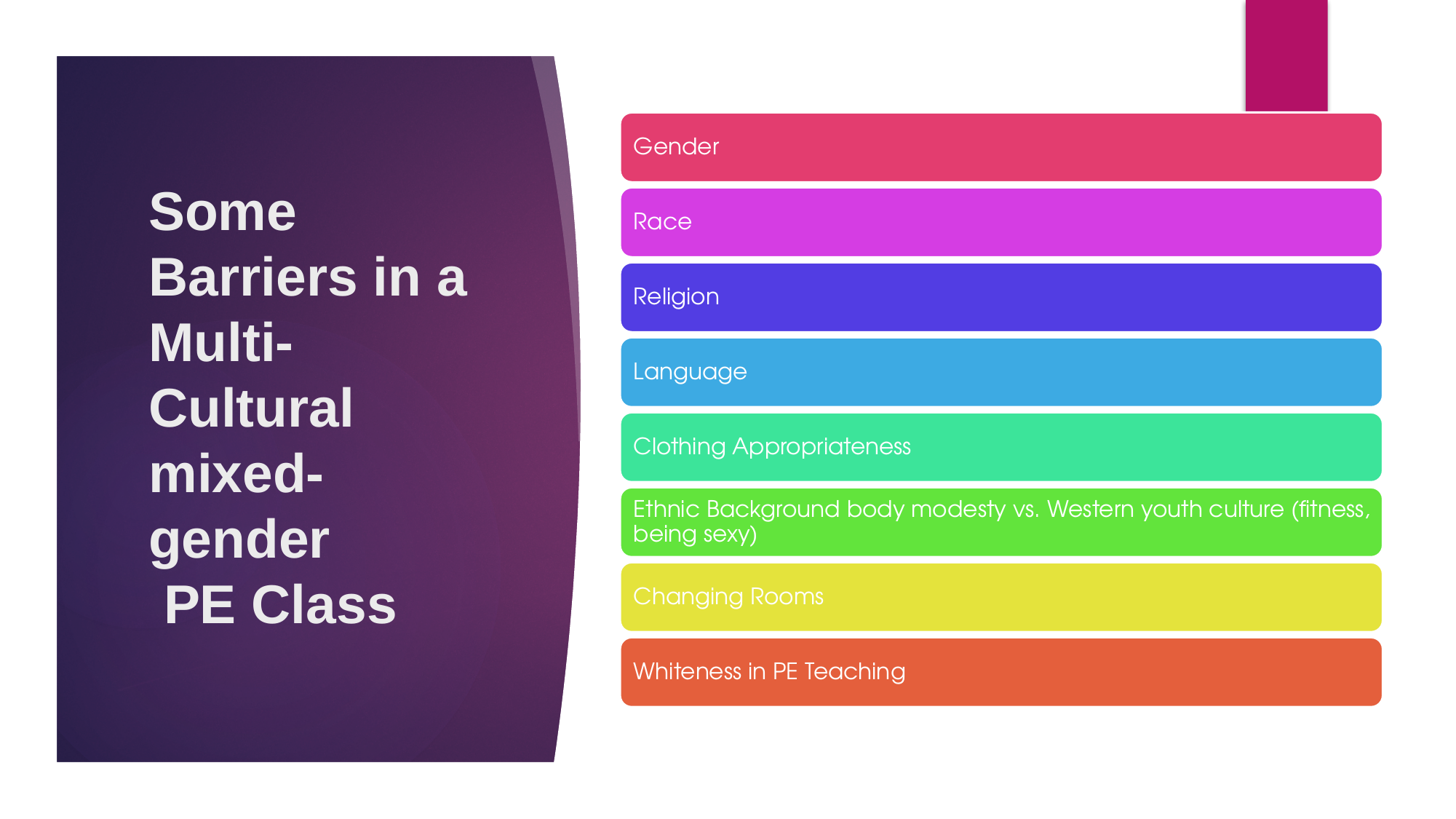

Gender
Race
Religion
Language
Clothing Appropriateness
Ethnic Background body modesty vs. Western youth culture (fitness, being sexy)
Changing Rooms
Whiteness in PE Teaching
# Some Barriers in a Multi-Cultural mixed-gender  PE Class